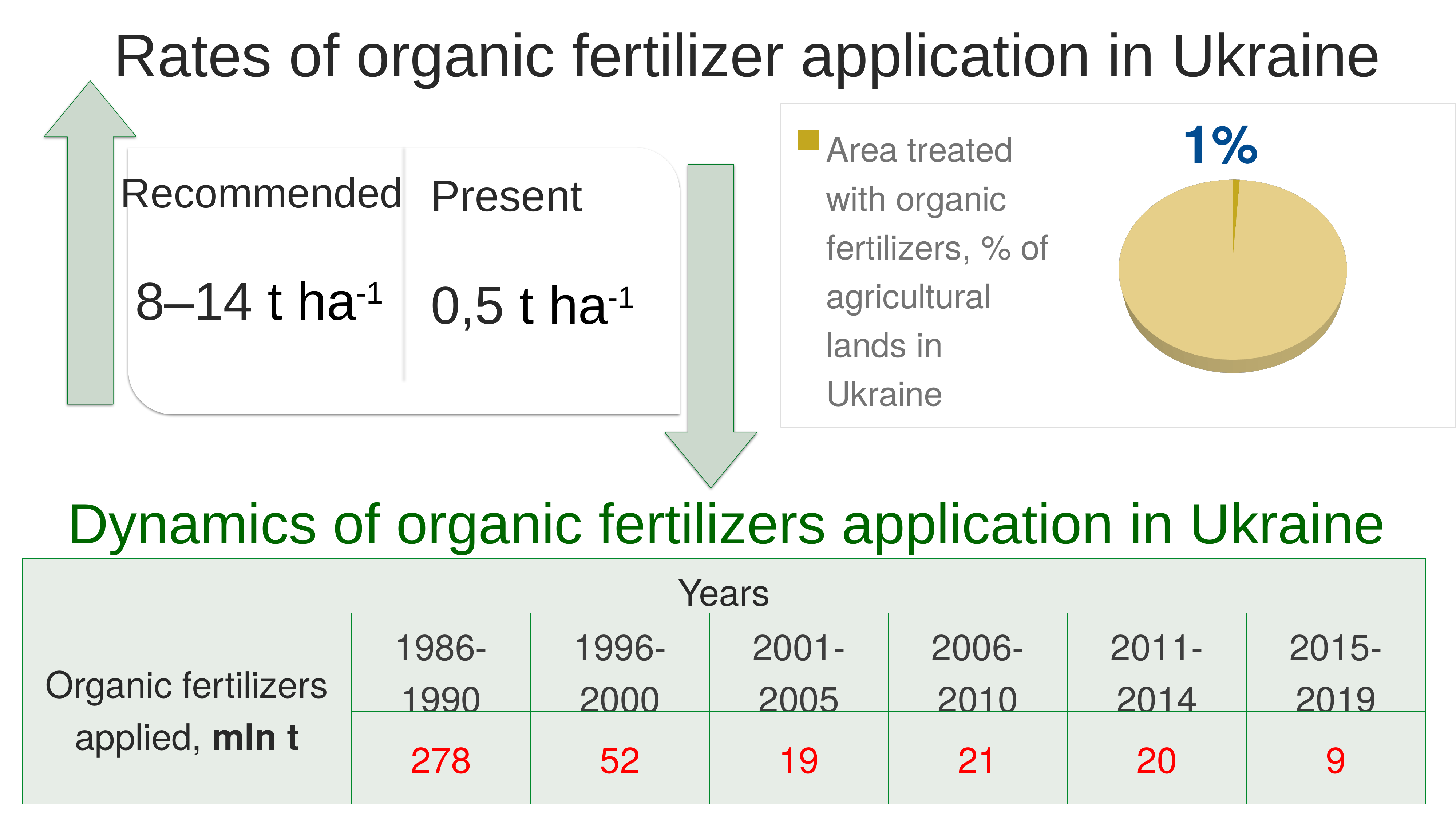

Rates of organic fertilizer application in Ukraine
Recommended

 8–14 t ha-1
Present

0,5 t ha-1

[unsupported chart]

Dynamics of organic fertilizers application in Ukraine
| Years |  |  |  |  |  |  |
| --- | --- | --- | --- | --- | --- | --- |
| Organic fertilizers applied, mln t | 1986-1990 | 1996-2000 | 2001-2005 | 2006- 2010 | 2011- 2014 | 2015-2019 |
|  | 278 | 52 | 19 | 21 | 20 | 9 |